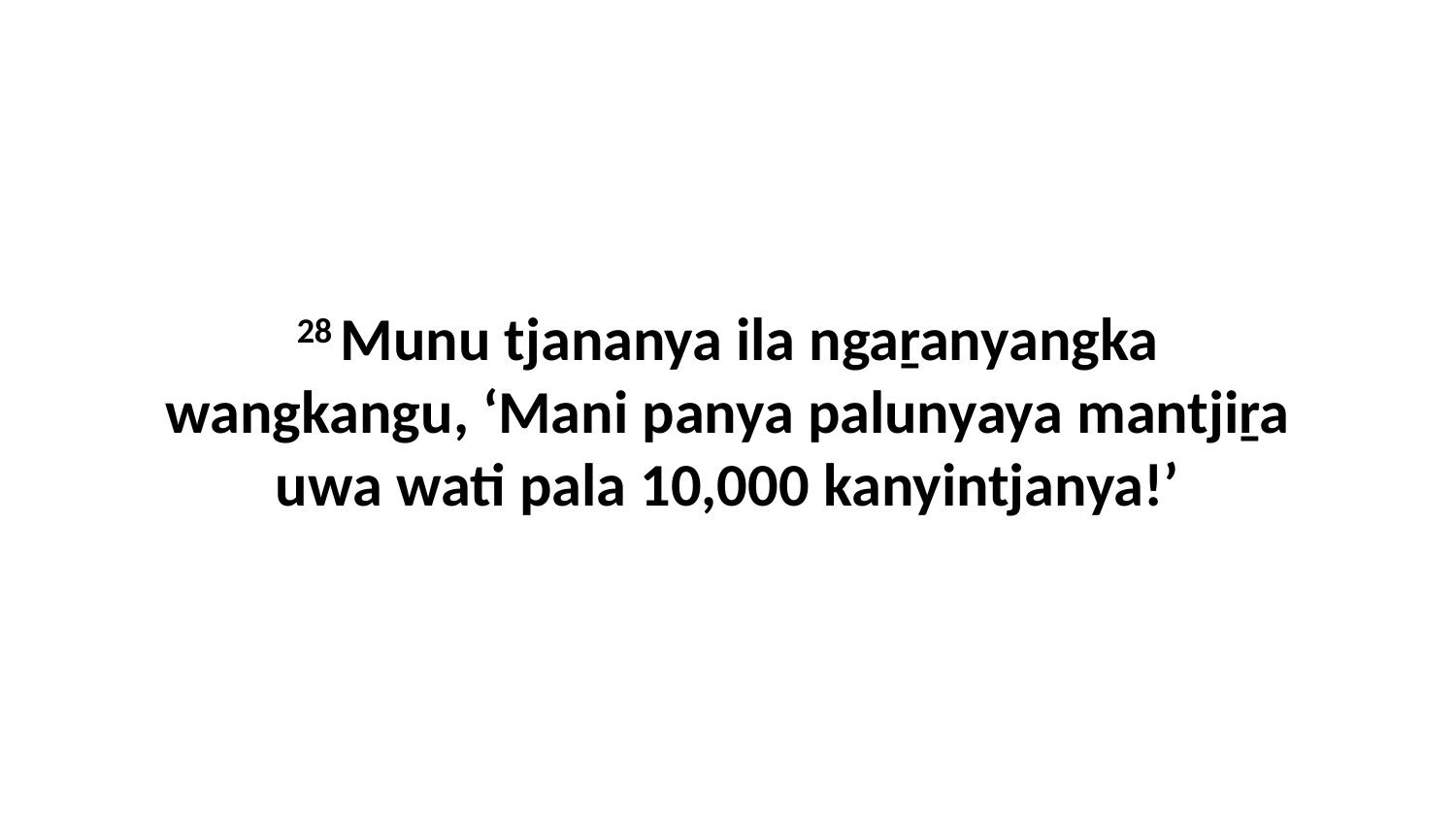

28 Munu tjananya ila ngaṟanyangka wangkangu, ‘Mani panya palunyaya mantjiṟa uwa wati pala 10,000 kanyintjanya!’